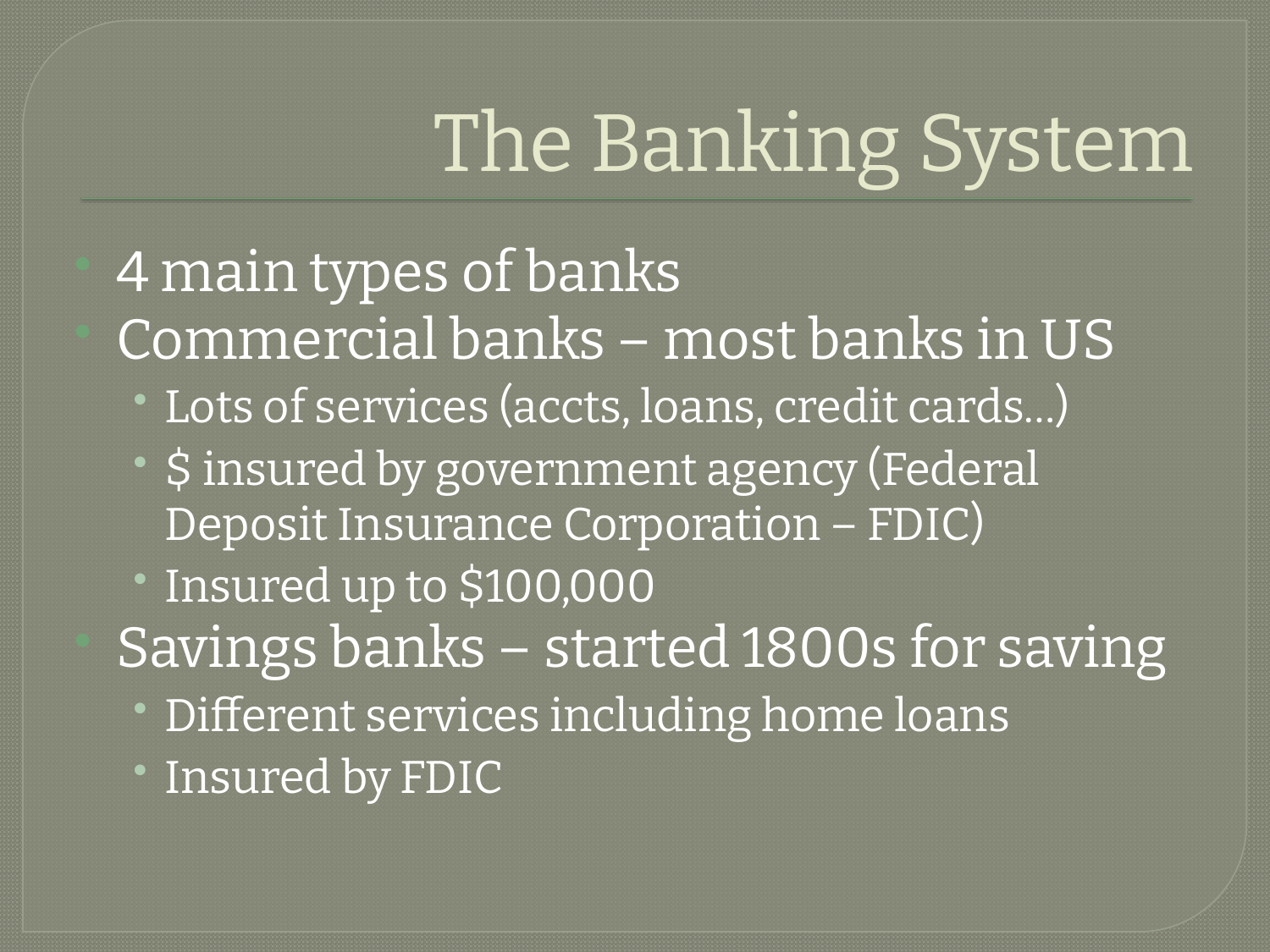

# The Banking System
4 main types of banks
Commercial banks – most banks in US
Lots of services (accts, loans, credit cards…)
$ insured by government agency (Federal Deposit Insurance Corporation – FDIC)
Insured up to $100,000
Savings banks – started 1800s for saving
Different services including home loans
Insured by FDIC